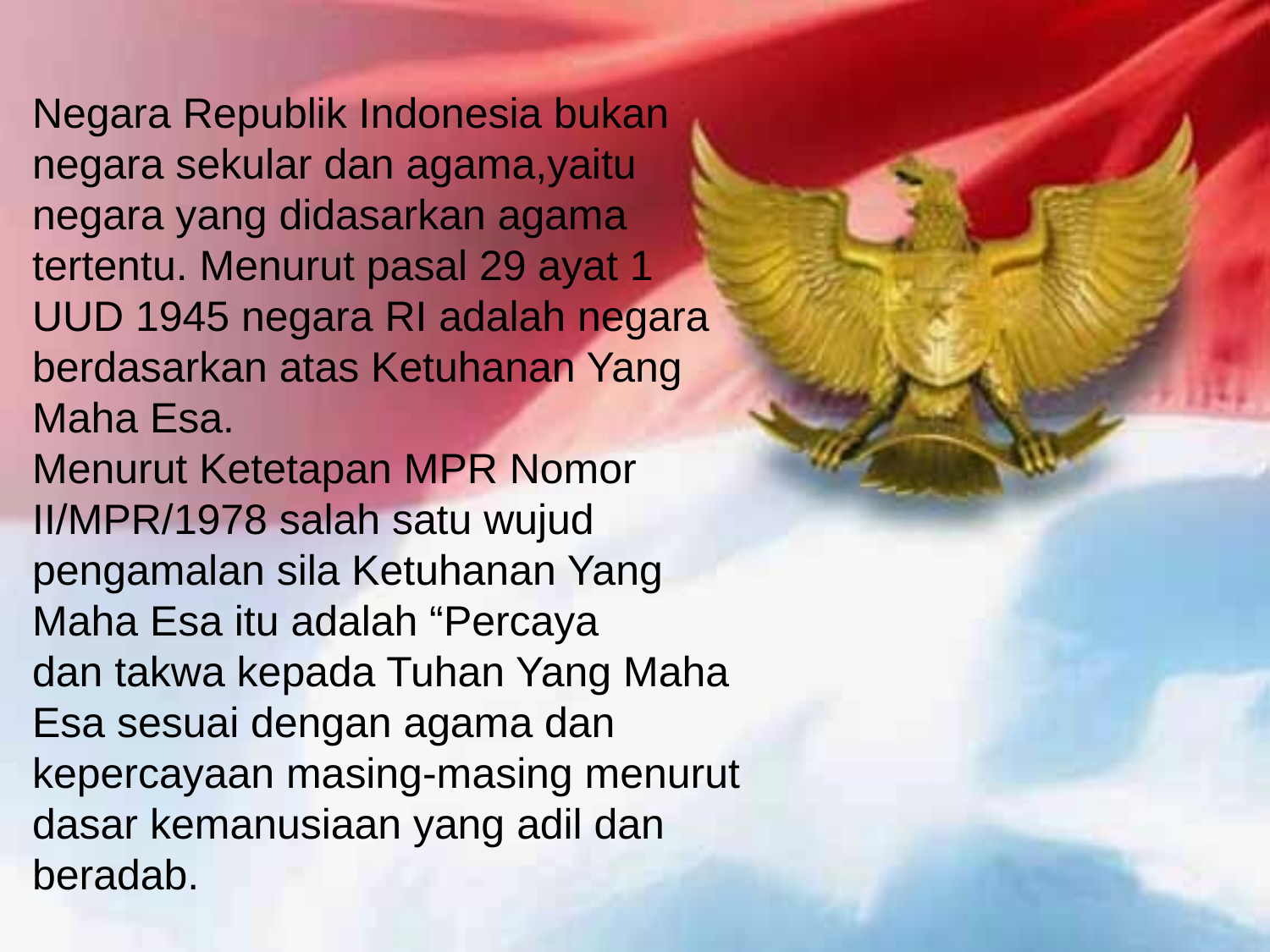

Negara Republik Indonesia bukan
negara sekular dan agama,yaitu
negara yang didasarkan agama
tertentu. Menurut pasal 29 ayat 1 UUD 1945 negara RI adalah negara berdasarkan atas Ketuhanan Yang Maha Esa.
Menurut Ketetapan MPR Nomor II/MPR/1978 salah satu wujud
pengamalan sila Ketuhanan Yang Maha Esa itu adalah “Percaya
dan takwa kepada Tuhan Yang Maha Esa sesuai dengan agama dan kepercayaan masing-masing menurut dasar kemanusiaan yang adil dan beradab.